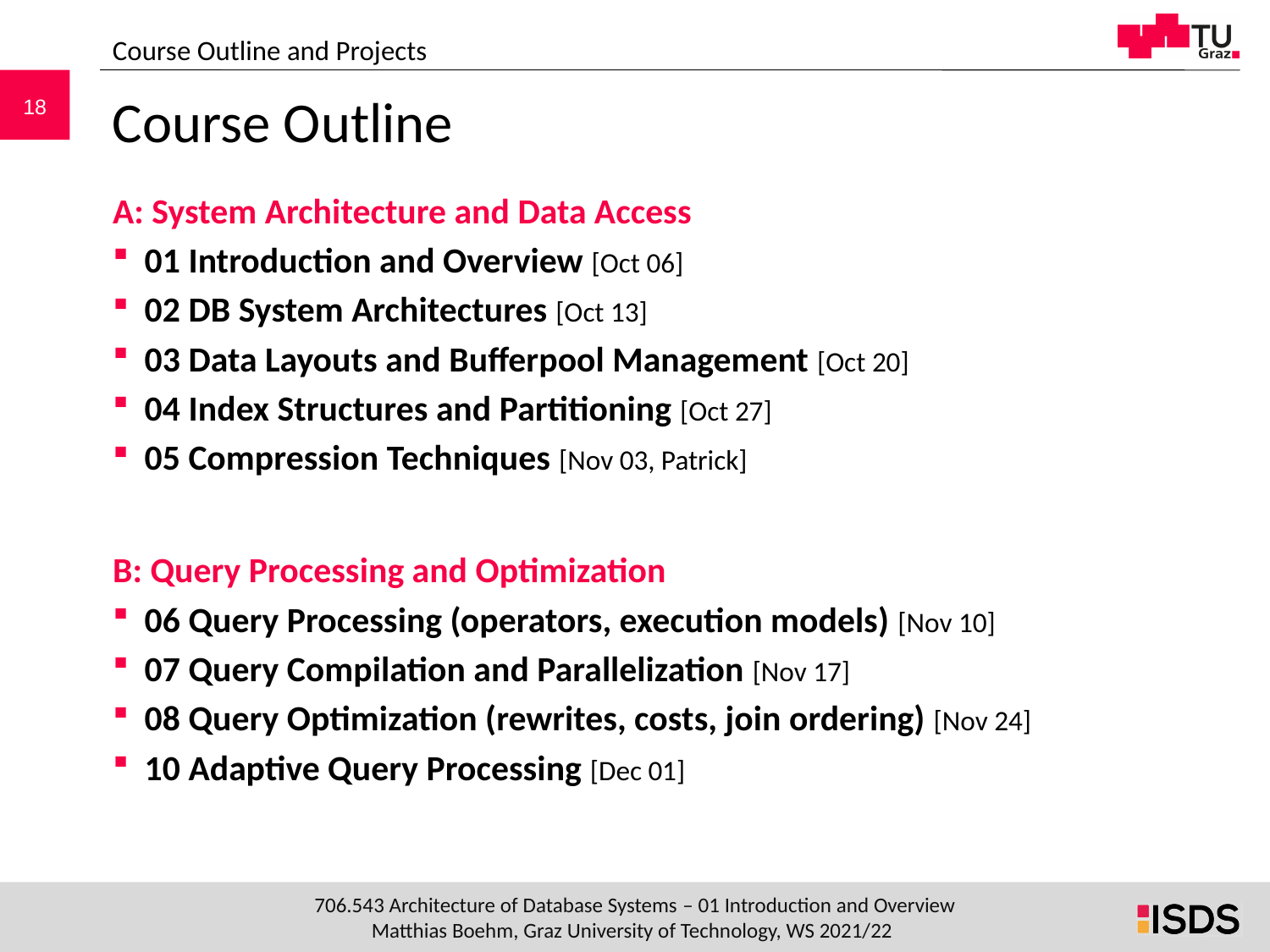

Course Outline and Projects
# Course Outline
A: System Architecture and Data Access
01 Introduction and Overview [Oct 06]
02 DB System Architectures [Oct 13]
03 Data Layouts and Bufferpool Management [Oct 20]
04 Index Structures and Partitioning [Oct 27]
05 Compression Techniques [Nov 03, Patrick]

B: Query Processing and Optimization
06 Query Processing (operators, execution models) [Nov 10]
07 Query Compilation and Parallelization [Nov 17]
08 Query Optimization (rewrites, costs, join ordering) [Nov 24]
10 Adaptive Query Processing [Dec 01]